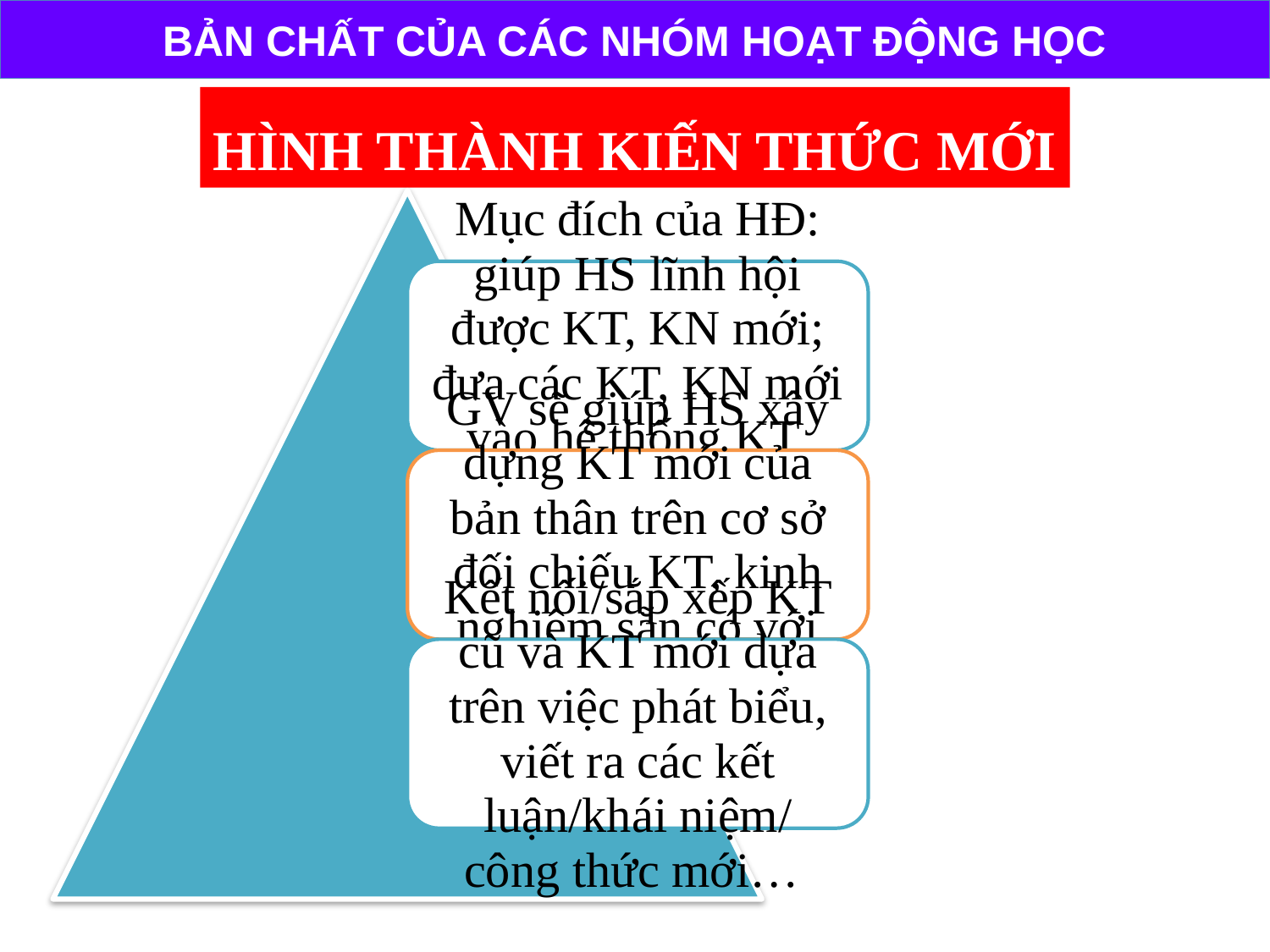

# BẢN CHẤT CỦA CÁC NHÓM HOẠT ĐỘNG HỌC
HÌNH THÀNH KIẾN THỨC MỚI